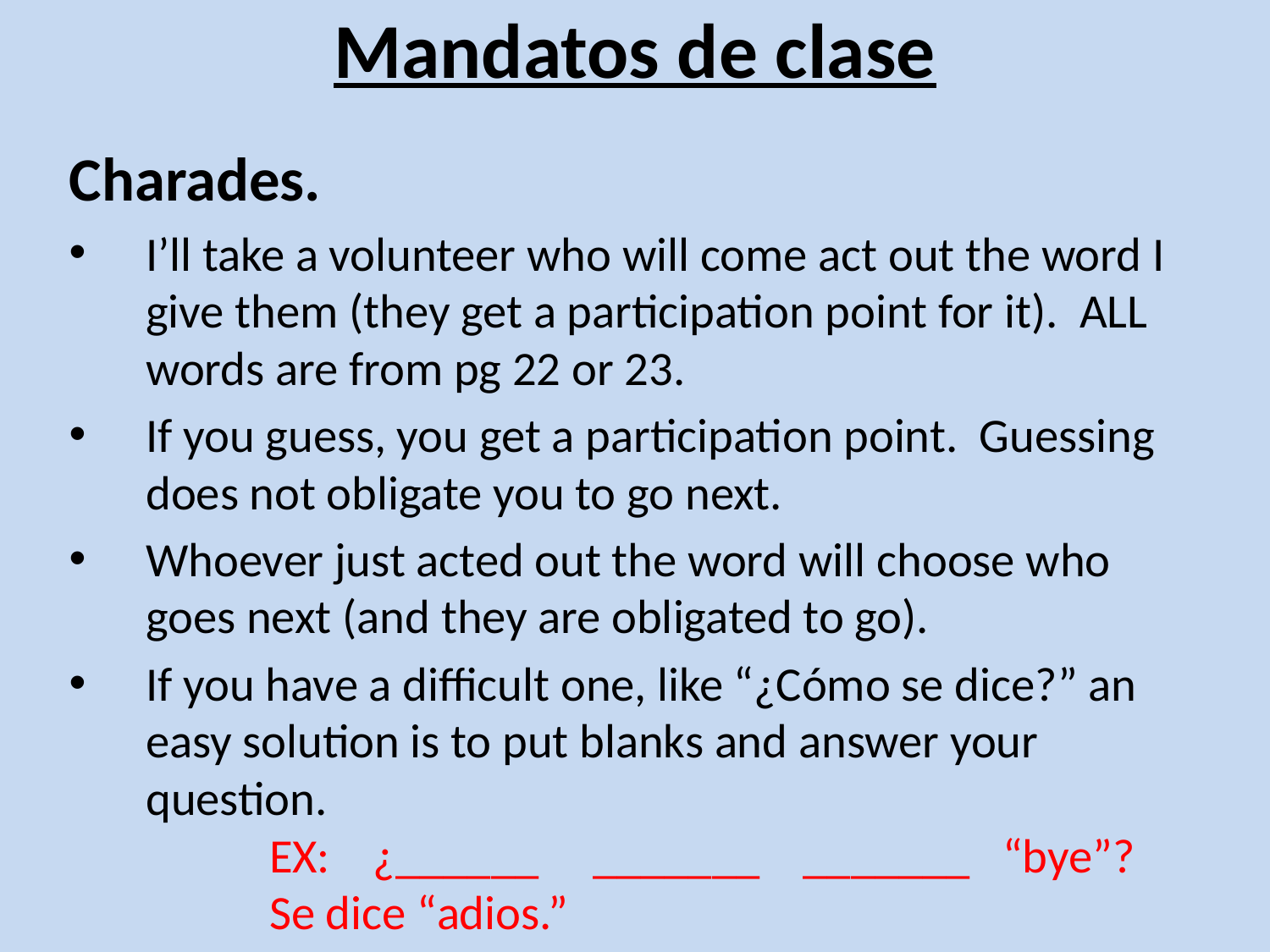

# Mandatos de clase
Charades.
I’ll take a volunteer who will come act out the word I give them (they get a participation point for it).  ALL words are from pg 22 or 23.
If you guess, you get a participation point.  Guessing does not obligate you to go next.
Whoever just acted out the word will choose who goes next (and they are obligated to go).
If you have a difficult one, like “¿Cómo se dice?” an easy solution is to put blanks and answer your question.
		EX:    ¿______     _______    _______   “bye”?
					Se dice “adios.”